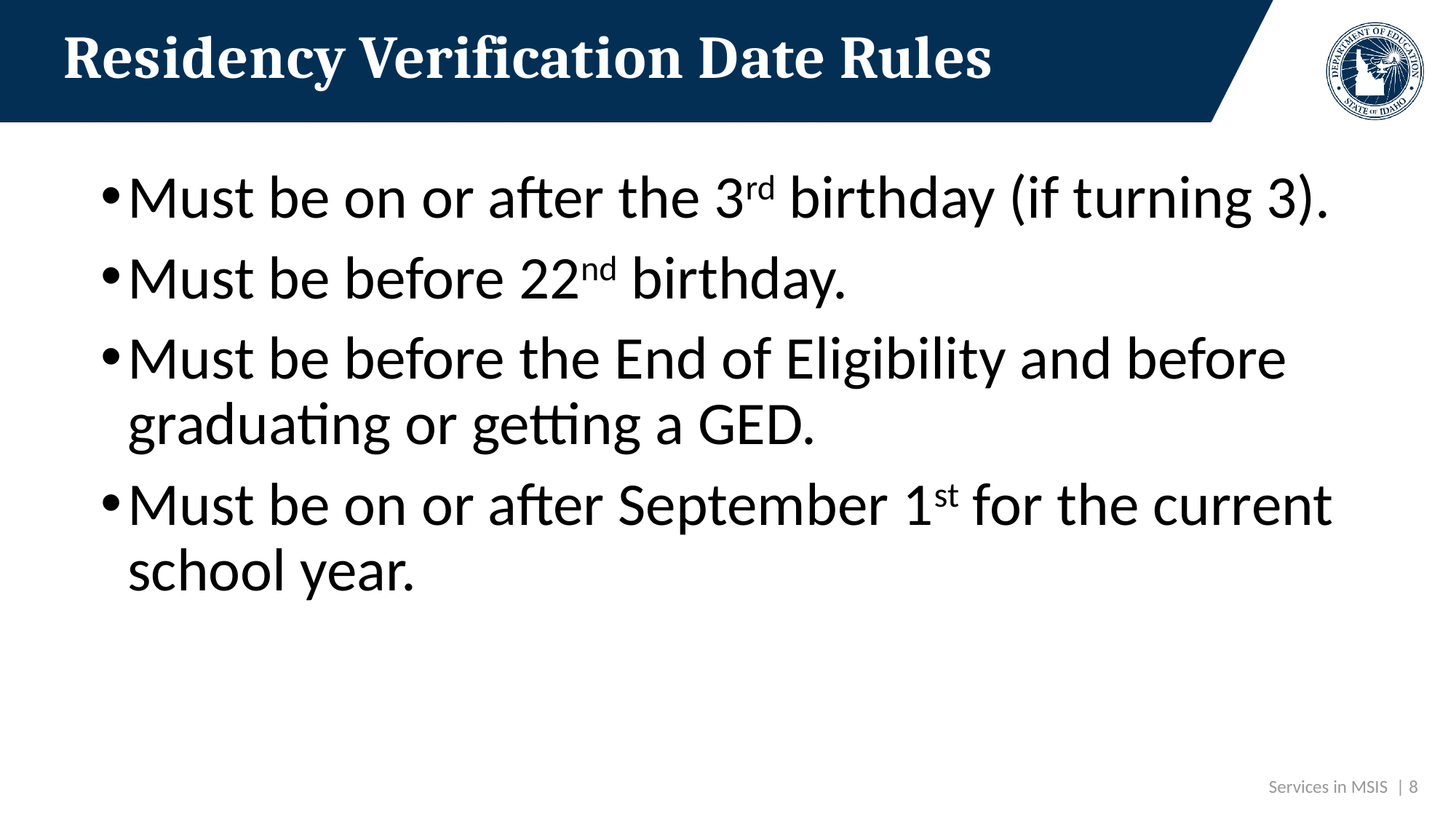

# Residency Verification Date Rules
Must be on or after the 3rd birthday (if turning 3).
Must be before 22nd birthday.
Must be before the End of Eligibility and before graduating or getting a GED.
Must be on or after September 1st for the current school year.
 Services in MSIS  | 8